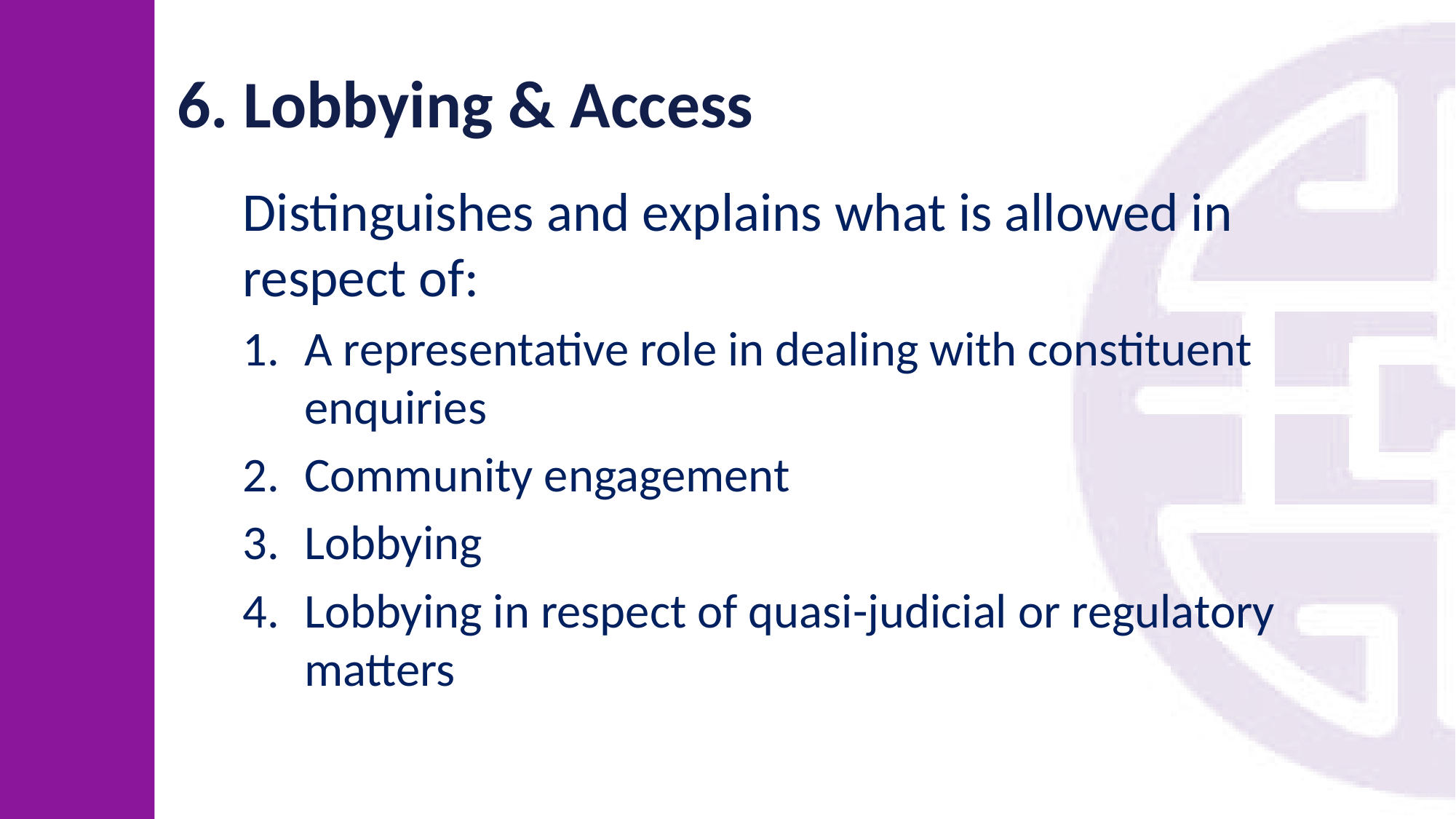

# 6. Lobbying & Access
Distinguishes and explains what is allowed in respect of:
A representative role in dealing with constituent enquiries
Community engagement
Lobbying
Lobbying in respect of quasi-judicial or regulatory matters